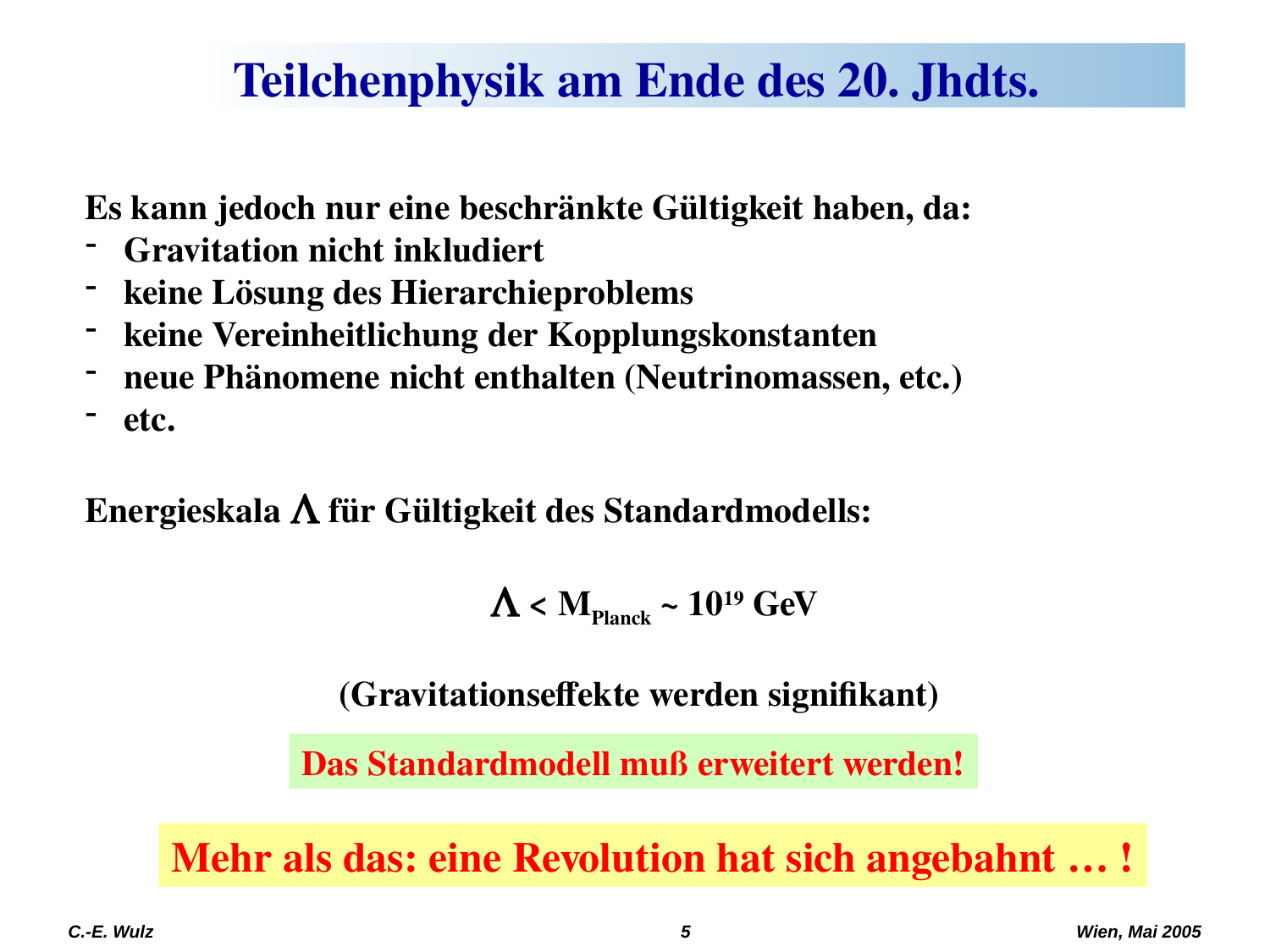

# Teilchenphysik am Ende des 20. Jhdts.

Es kann jedoch nur eine beschränkte Gültigkeit haben, da:
 Gravitation nicht inkludiert
 keine Lösung des Hierarchieproblems
 keine Vereinheitlichung der Kopplungskonstanten
 neue Phänomene nicht enthalten (Neutrinomassen, etc.)
 etc.

Energieskala Λ für Gültigkeit des Standardmodells:

Λ < MPlanck ~ 1019 GeV

		(Gravitationseffekte werden signifikant)
Das Standardmodell muß erweitert werden!
Mehr als das: eine Revolution hat sich angebahnt … !
C.-E. Wulz
5